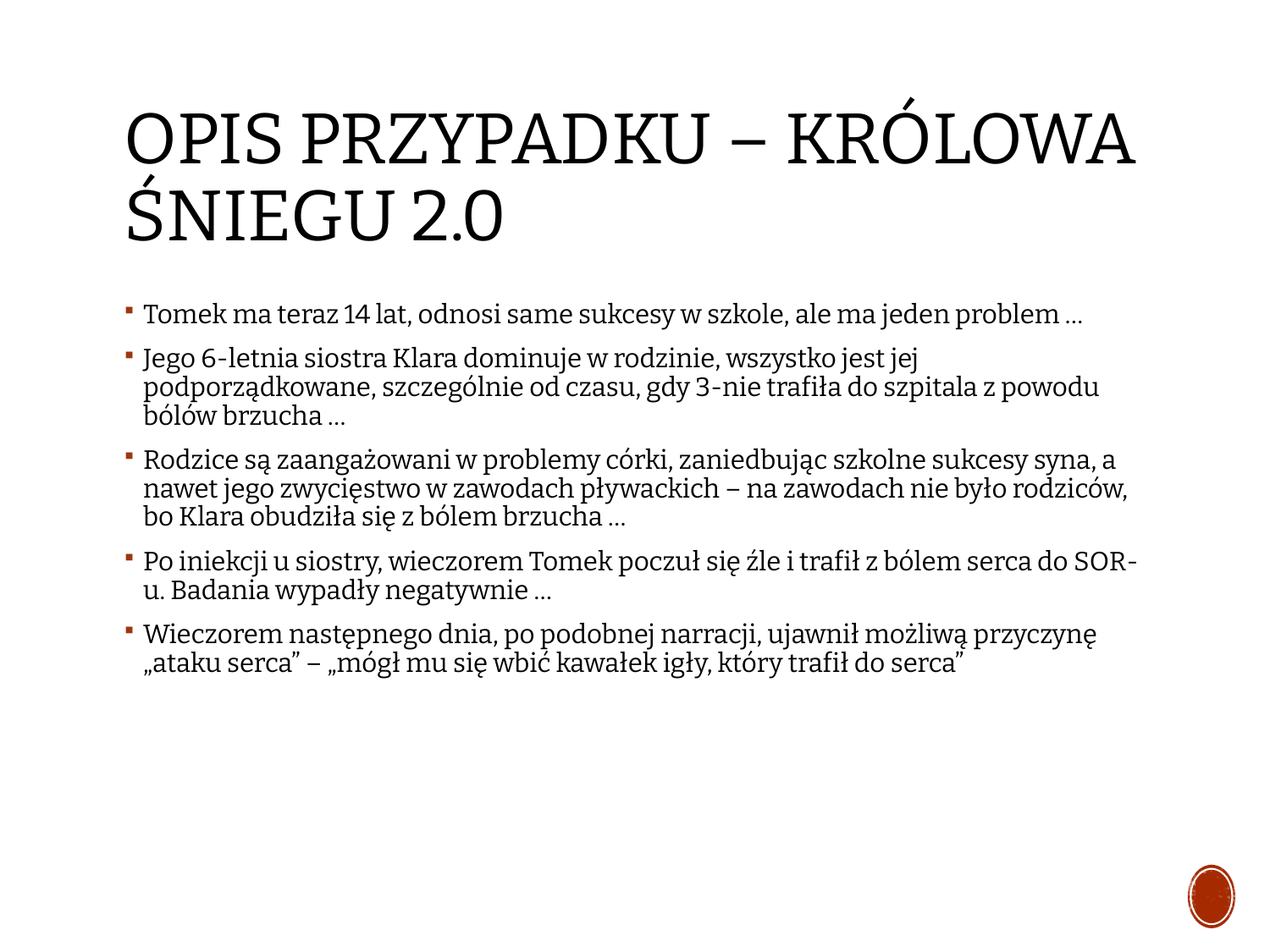

# Opis przypadku – Królowa Śniegu 2.0
Tomek ma teraz 14 lat, odnosi same sukcesy w szkole, ale ma jeden problem …
Jego 6-letnia siostra Klara dominuje w rodzinie, wszystko jest jej podporządkowane, szczególnie od czasu, gdy 3-nie trafiła do szpitala z powodu bólów brzucha …
Rodzice są zaangażowani w problemy córki, zaniedbując szkolne sukcesy syna, a nawet jego zwycięstwo w zawodach pływackich – na zawodach nie było rodziców, bo Klara obudziła się z bólem brzucha …
Po iniekcji u siostry, wieczorem Tomek poczuł się źle i trafił z bólem serca do SOR-u. Badania wypadły negatywnie …
Wieczorem następnego dnia, po podobnej narracji, ujawnił możliwą przyczynę „ataku serca” – „mógł mu się wbić kawałek igły, który trafił do serca”